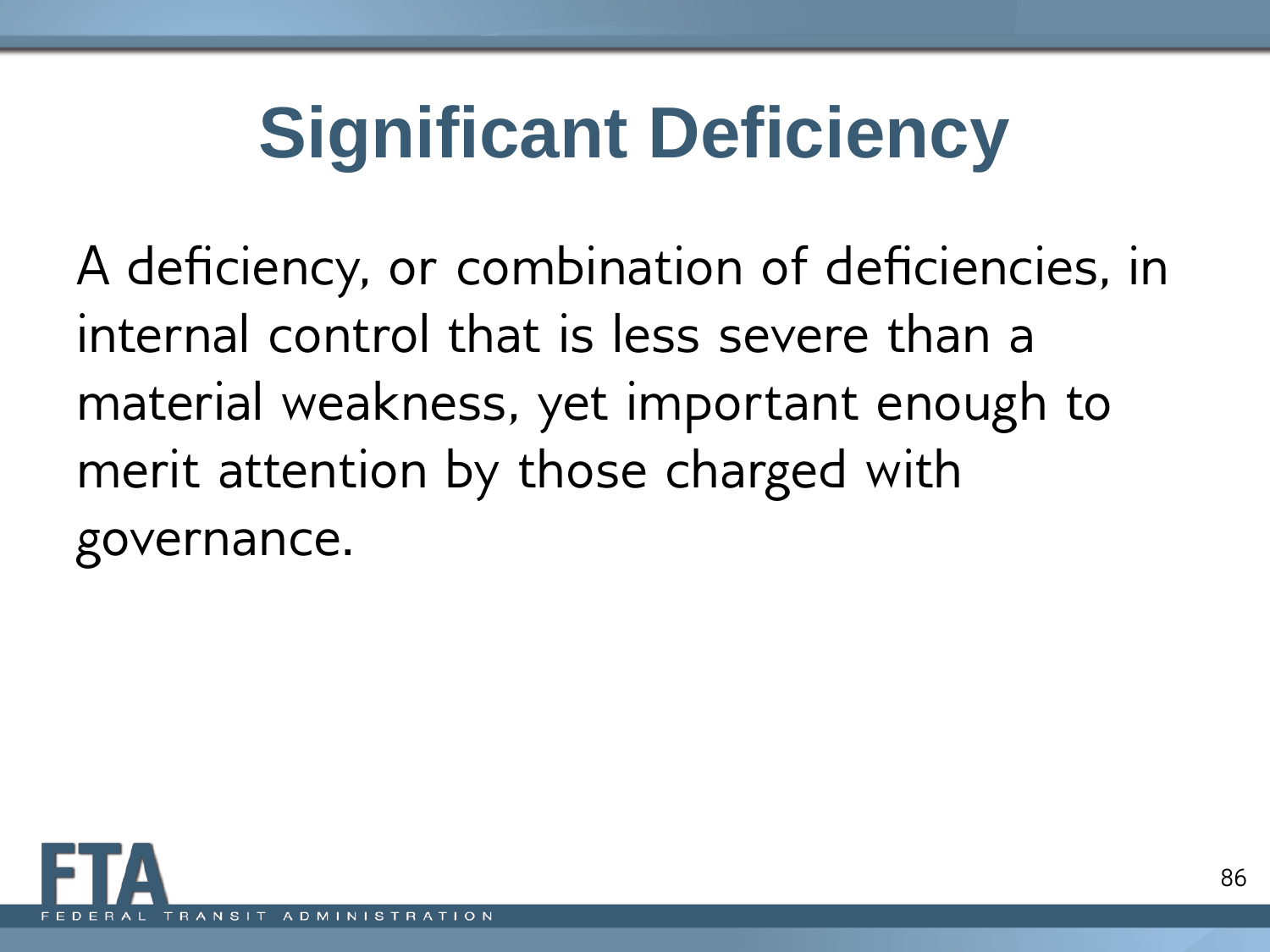

# Significant Deficiency
A deficiency, or combination of deficiencies, in internal control that is less severe than a material weakness, yet important enough to merit attention by those charged with governance.